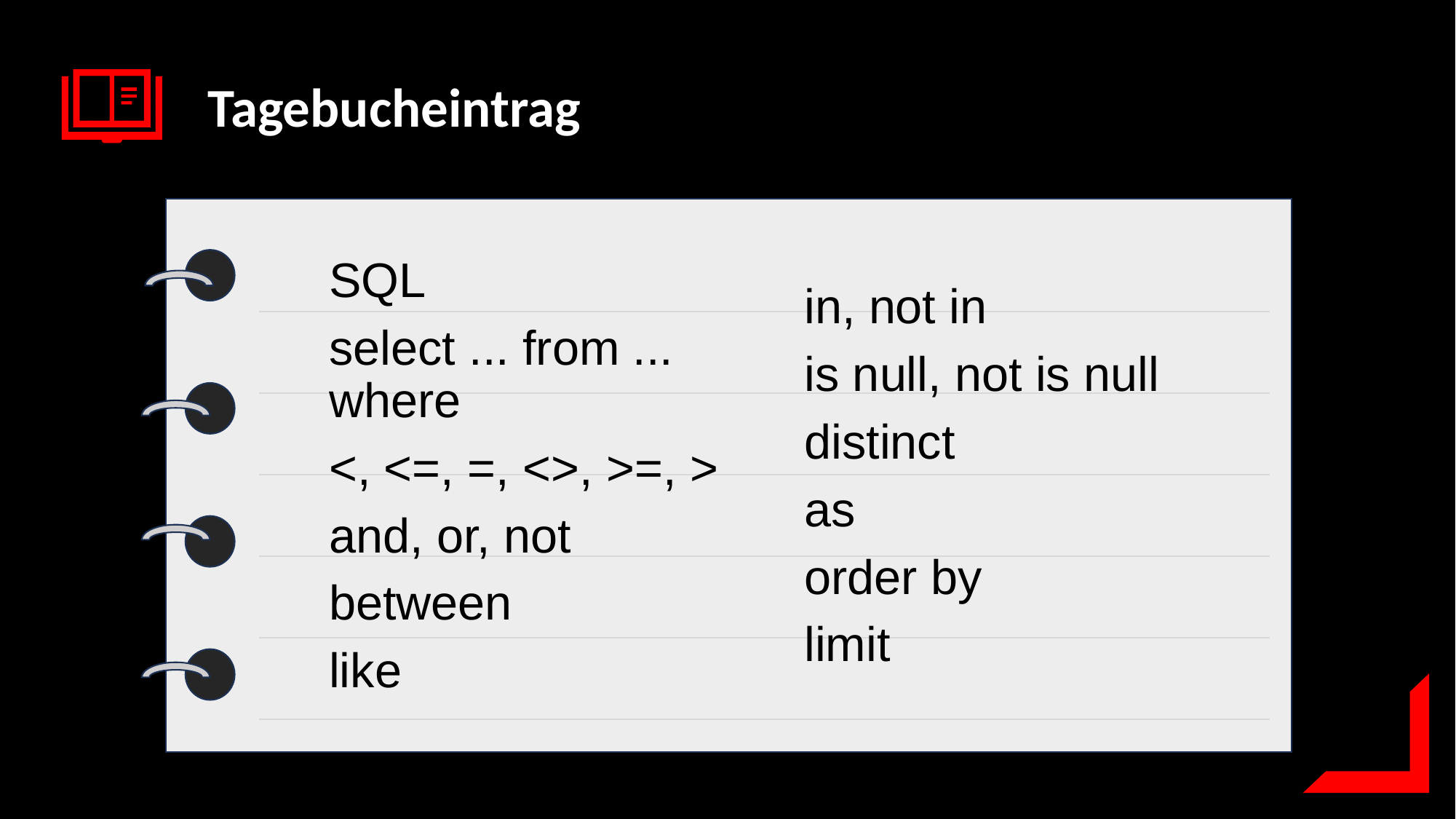

SQL
select ... from ... where
<, <=, =, <>, >=, >
and, or, not
between
like
in, not in
is null, not is null
distinct
as
order by
limit